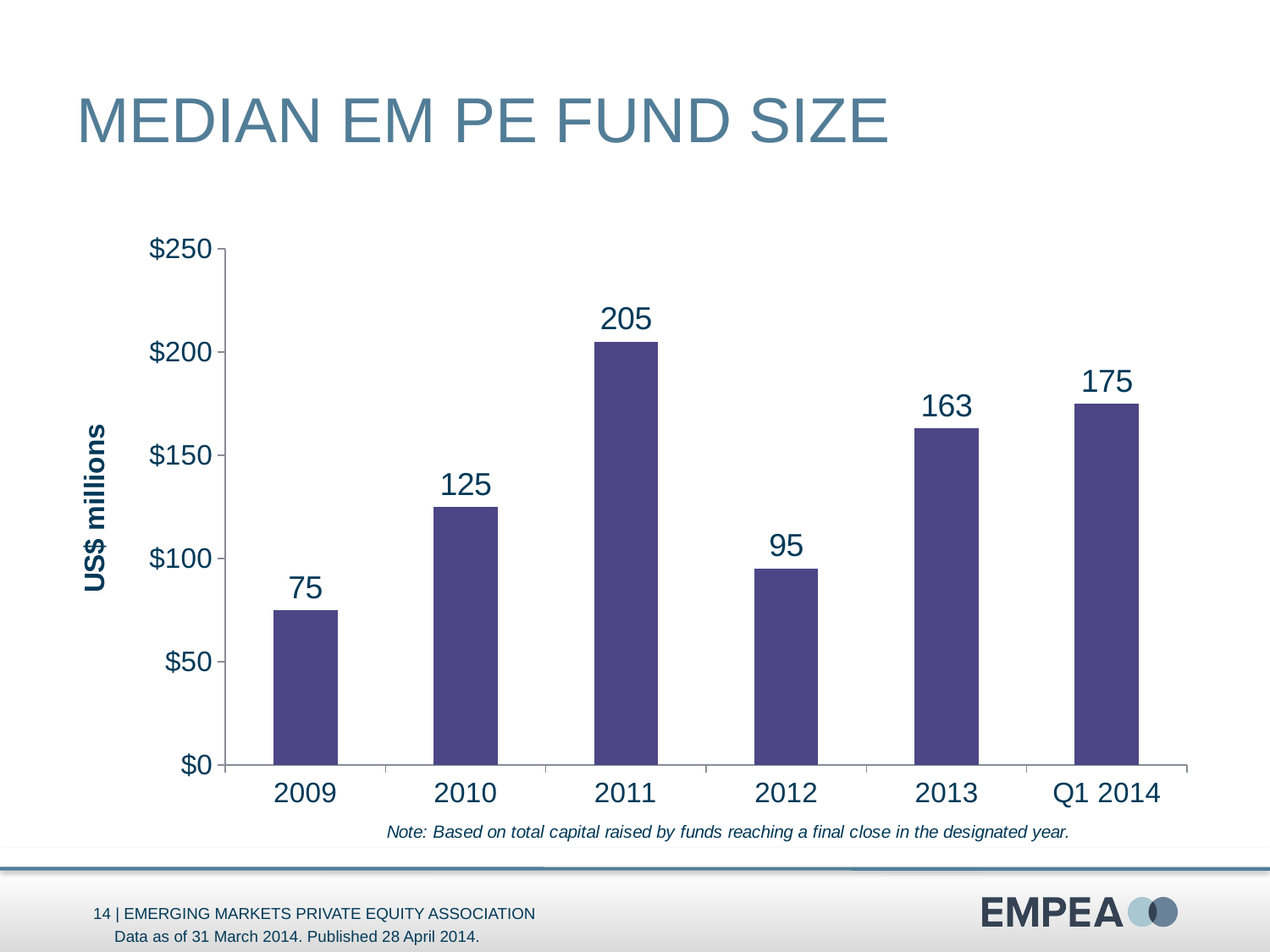

# Median EM PE Fund Size

### Chart

| Category |  |
|---|---|
| 2009 | 75.0 |
| 2010 | 124.8607418435 |
| 2011 | 204.9440009508 |
| 2012 | 95.16621036000001 |
| 2013 | 162.9399955 |
| Q1 2014 | 174.966500358 |
Data as of 31 March 2014. Published 28 April 2014.